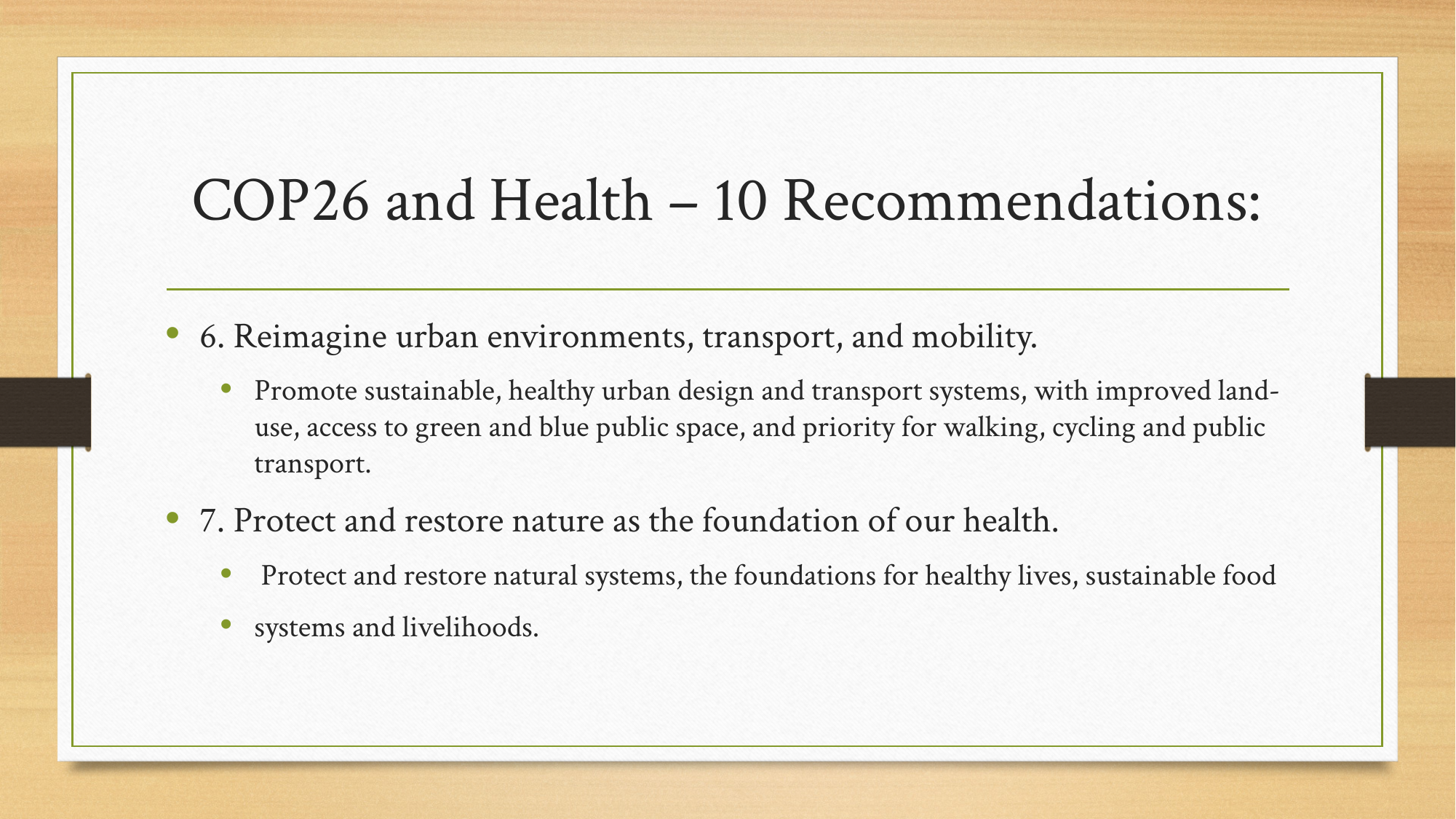

# COP26 and Health – 10 Recommendations:
6. Reimagine urban environments, transport, and mobility.
Promote sustainable, healthy urban design and transport systems, with improved land-use, access to green and blue public space, and priority for walking, cycling and public transport.
7. Protect and restore nature as the foundation of our health.
 Protect and restore natural systems, the foundations for healthy lives, sustainable food
systems and livelihoods.